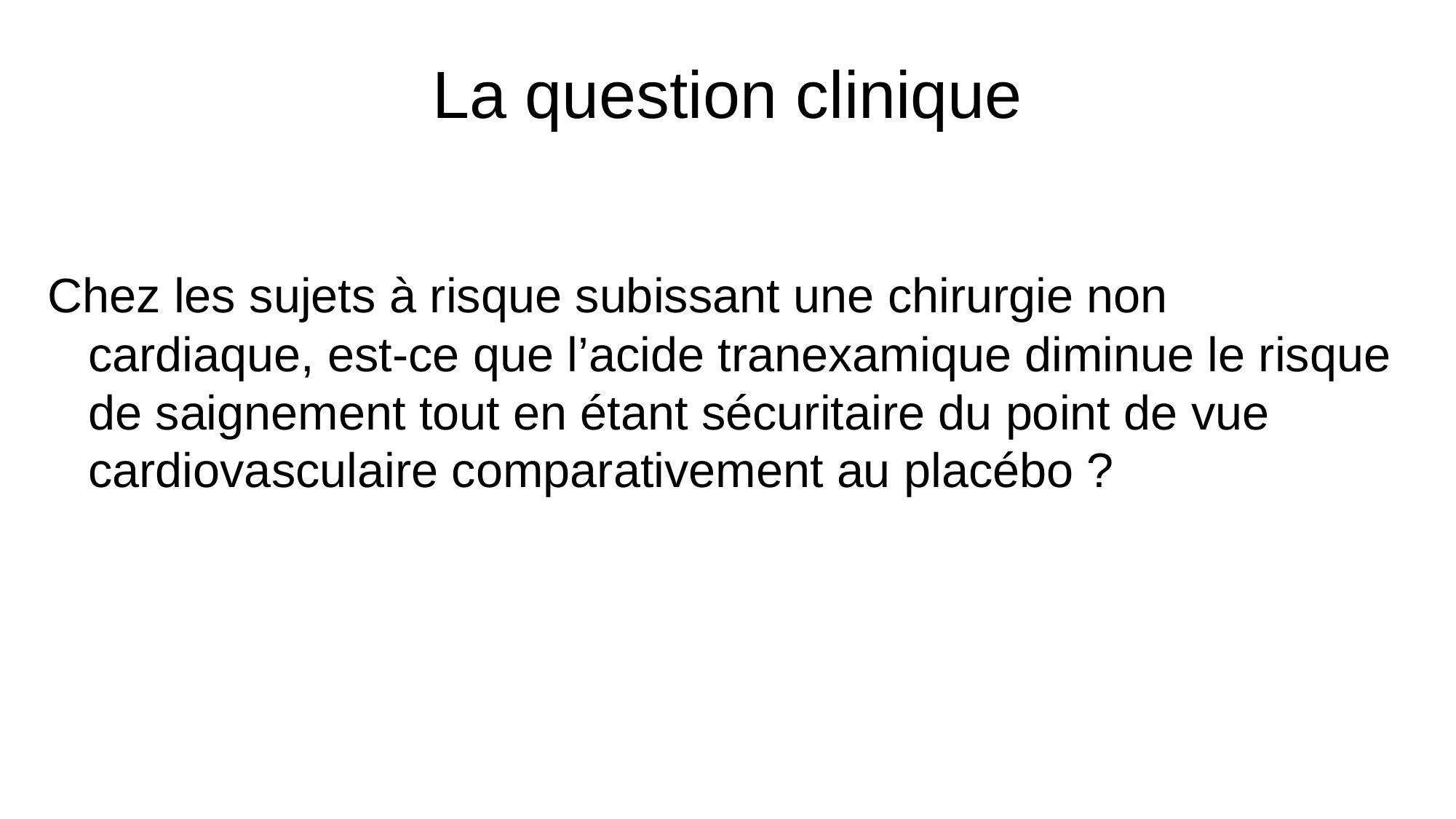

# La question clinique

Chez les sujets à risque subissant une chirurgie non cardiaque, est-ce que l’acide tranexamique diminue le risque de saignement tout en étant sécuritaire du point de vue cardiovasculaire comparativement au placébo ?